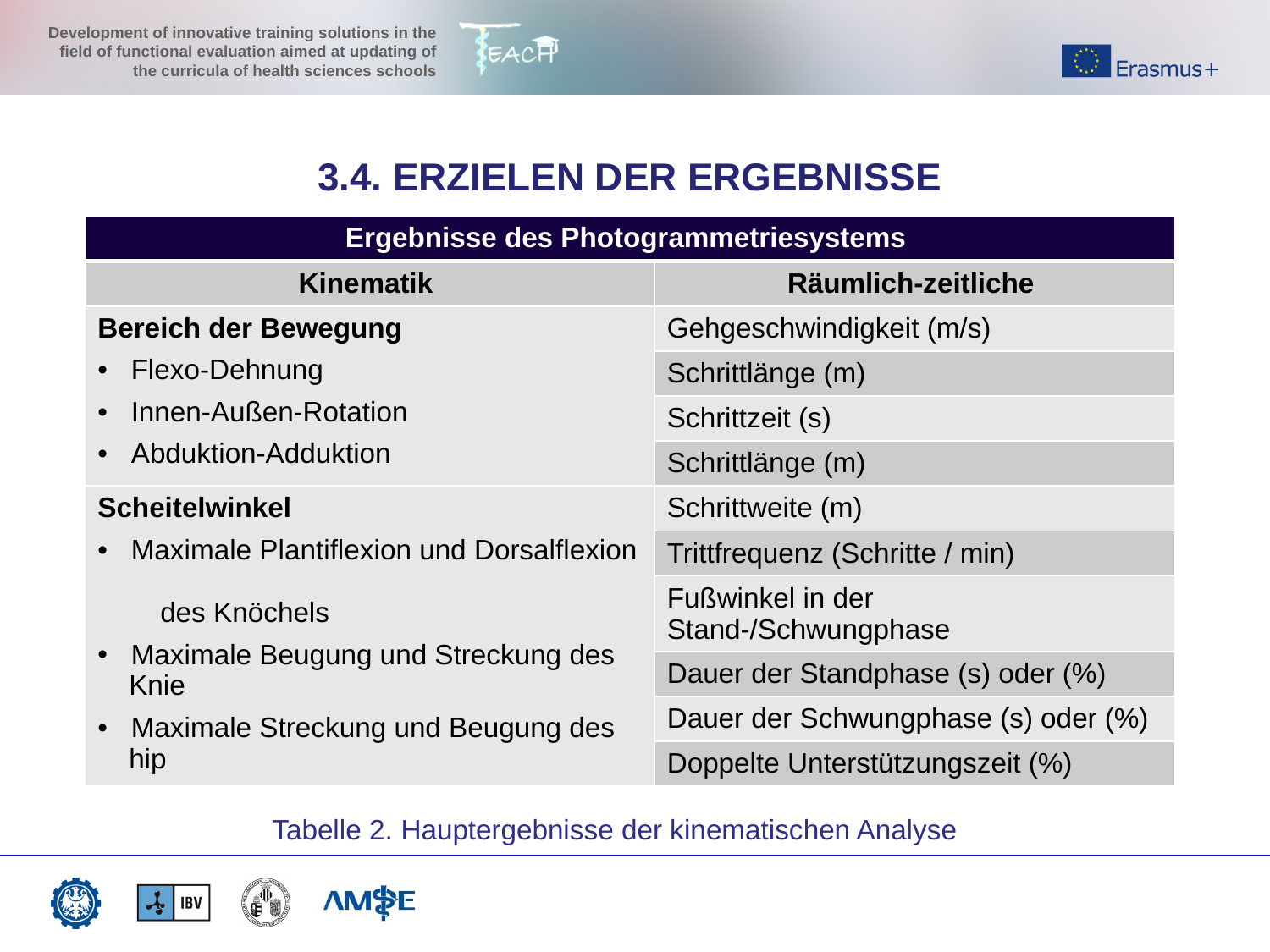

3.4. ERZIELEN DER ERGEBNISSE
| Ergebnisse des Photogrammetriesystems |  |
| --- | --- |
| Kinematik | Räumlich-zeitliche |
| Bereich der Bewegung Flexo-Dehnung Innen-Außen-Rotation Abduktion-Adduktion | Gehgeschwindigkeit (m/s) |
|  | Schrittlänge (m) |
|  | Schrittzeit (s) |
|  | Schrittlänge (m) |
| Scheitelwinkel Maximale Plantiflexion und Dorsalflexion des Knöchels Maximale Beugung und Streckung des Knie Maximale Streckung und Beugung des hip | Schrittweite (m) |
|  | Trittfrequenz (Schritte / min) |
|  | Fußwinkel in der Stand-/Schwungphase |
|  | Dauer der Standphase (s) oder (%) |
|  | Dauer der Schwungphase (s) oder (%) |
|  | Doppelte Unterstützungszeit (%) |
Tabelle 2. Hauptergebnisse der kinematischen Analyse